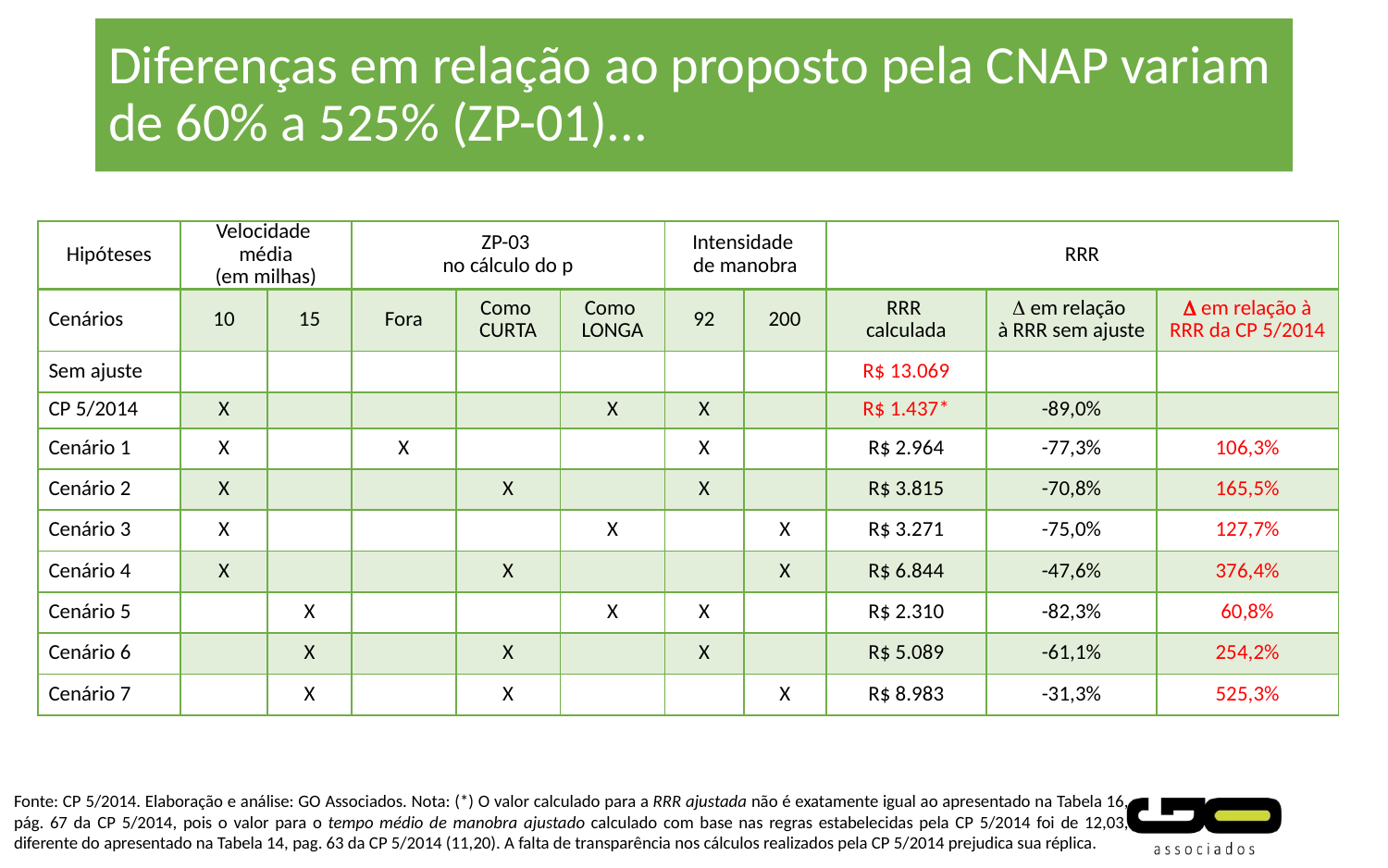

# Diferenças em relação ao proposto pela CNAP variam de 60% a 525% (ZP-01)...
| Hipóteses | Velocidade média (em milhas) |  | ZP-03 no cálculo do p |  |  | Intensidade de manobra |  | RRR |  |  |
| --- | --- | --- | --- | --- | --- | --- | --- | --- | --- | --- |
| Cenários | 10 | 15 | Fora | Como CURTA | Como LONGA | 92 | 200 | RRR calculada | Δ em relação à RRR sem ajuste | Δ em relação à RRR da CP 5/2014 |
| Sem ajuste |  |  |  |  |  |  |  | R$ 13.069 |  |  |
| CP 5/2014 | X |  |  |  | X | X |  | R$ 1.437\* | -89,0% |  |
| Cenário 1 | X |  | X |  |  | X |  | R$ 2.964 | -77,3% | 106,3% |
| Cenário 2 | X |  |  | X |  | X |  | R$ 3.815 | -70,8% | 165,5% |
| Cenário 3 | X |  |  |  | X |  | X | R$ 3.271 | -75,0% | 127,7% |
| Cenário 4 | X |  |  | X |  |  | X | R$ 6.844 | -47,6% | 376,4% |
| Cenário 5 |  | X |  |  | X | X |  | R$ 2.310 | -82,3% | 60,8% |
| Cenário 6 |  | X |  | X |  | X |  | R$ 5.089 | -61,1% | 254,2% |
| Cenário 7 |  | X |  | X |  |  | X | R$ 8.983 | -31,3% | 525,3% |
Fonte: CP 5/2014. Elaboração e análise: GO Associados. Nota: (*) O valor calculado para a RRR ajustada não é exatamente igual ao apresentado na Tabela 16, pág. 67 da CP 5/2014, pois o valor para o tempo médio de manobra ajustado calculado com base nas regras estabelecidas pela CP 5/2014 foi de 12,03, diferente do apresentado na Tabela 14, pag. 63 da CP 5/2014 (11,20). A falta de transparência nos cálculos realizados pela CP 5/2014 prejudica sua réplica.